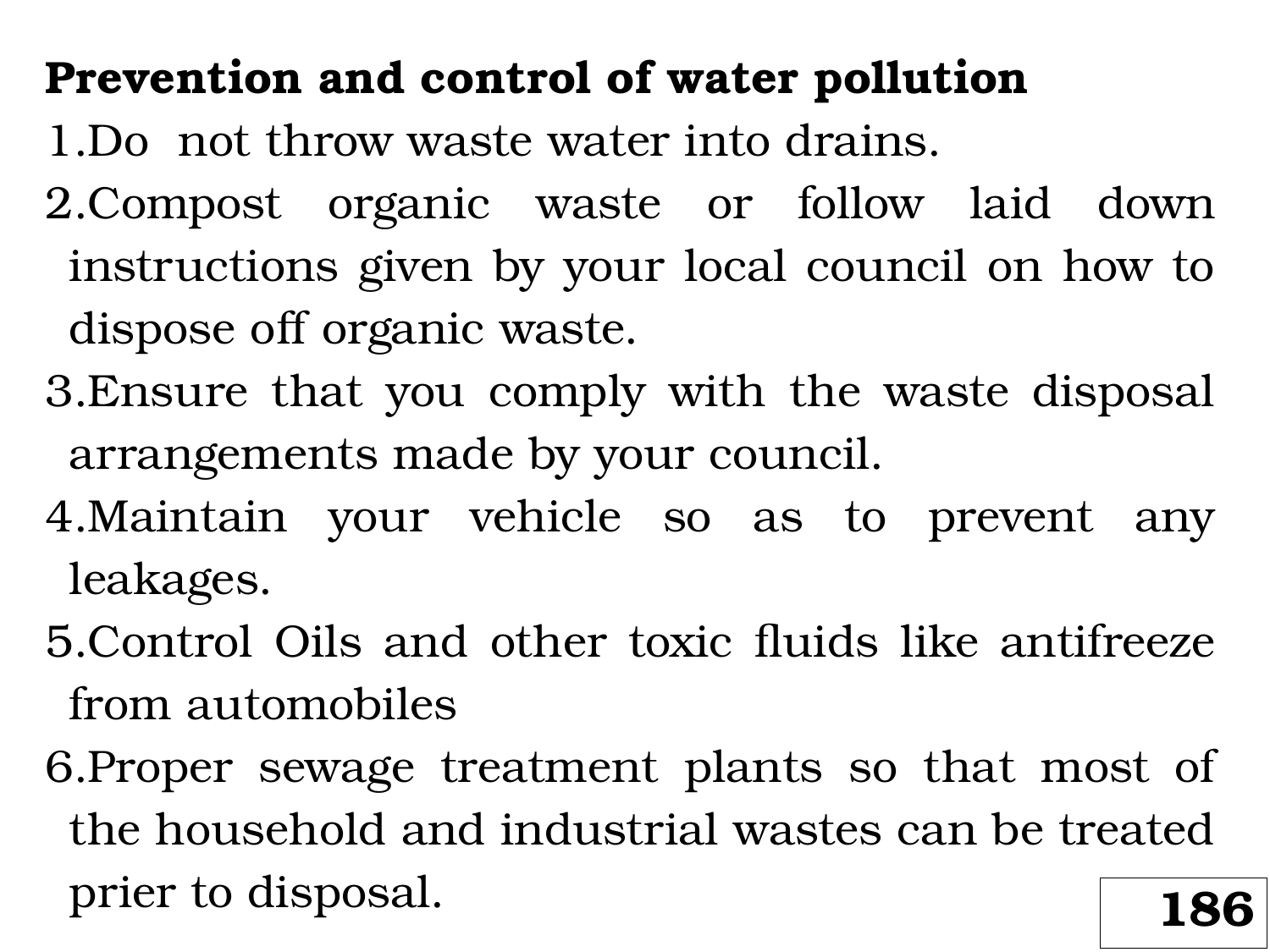

Prevention and control of water pollution
Do  not throw waste water into drains.
Compost organic waste or follow laid down instructions given by your local council on how to dispose off organic waste.
Ensure that you comply with the waste disposal arrangements made by your council.
Maintain your vehicle so as to prevent any leakages.
Control Oils and other toxic fluids like antifreeze from automobiles
Proper sewage treatment plants so that most of the household and industrial wastes can be treated prier to disposal.

186